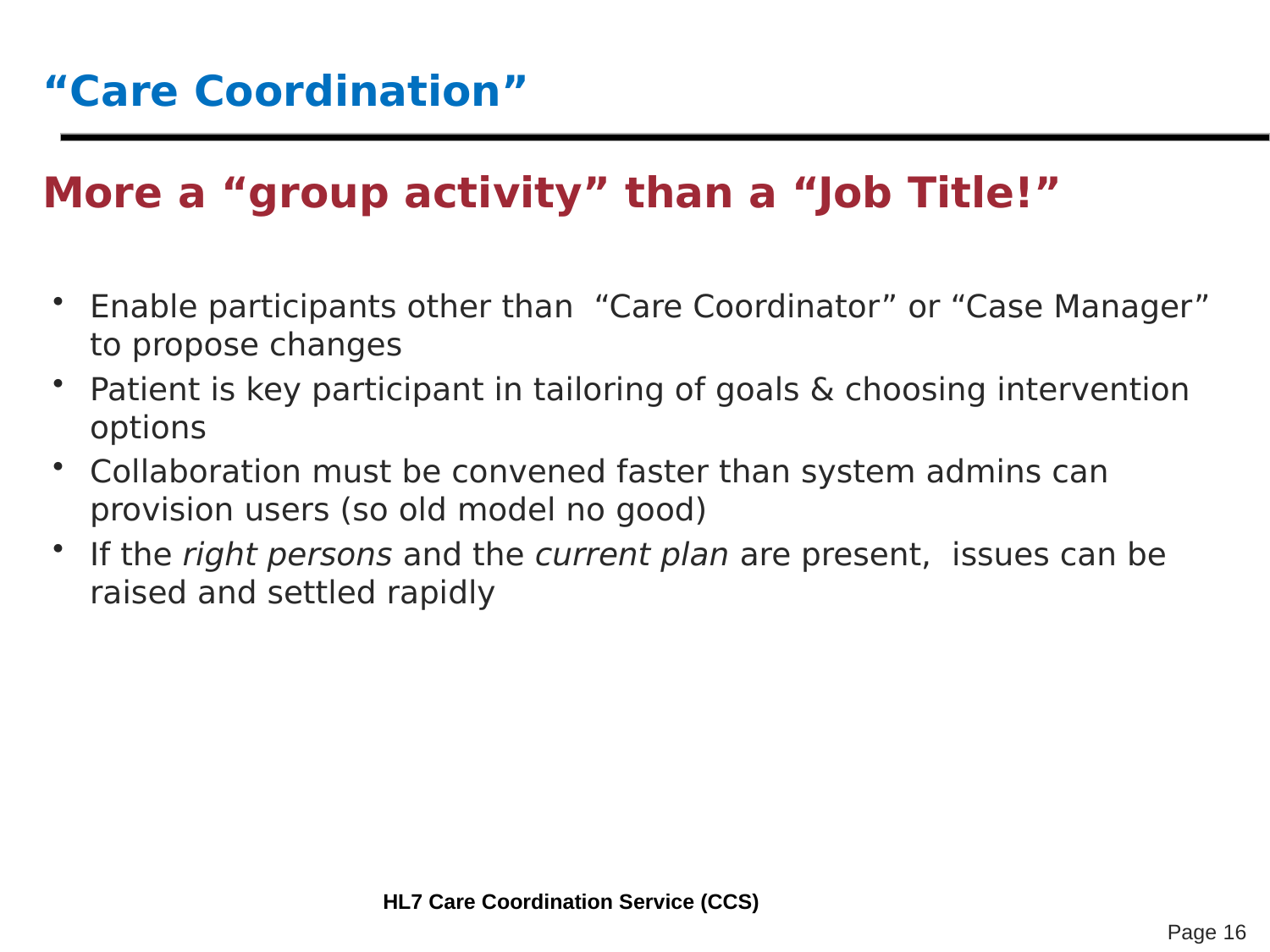

# “Care Coordination” More a “group activity” than a “Job Title!”
Enable participants other than  “Care Coordinator” or “Case Manager” to propose changes
Patient is key participant in tailoring of goals & choosing intervention options
Collaboration must be convened faster than system admins can provision users (so old model no good)
If the right persons and the current plan are present,  issues can be raised and settled rapidly
9/19/2012
HL7 Care Coordination Service (CCS)
16